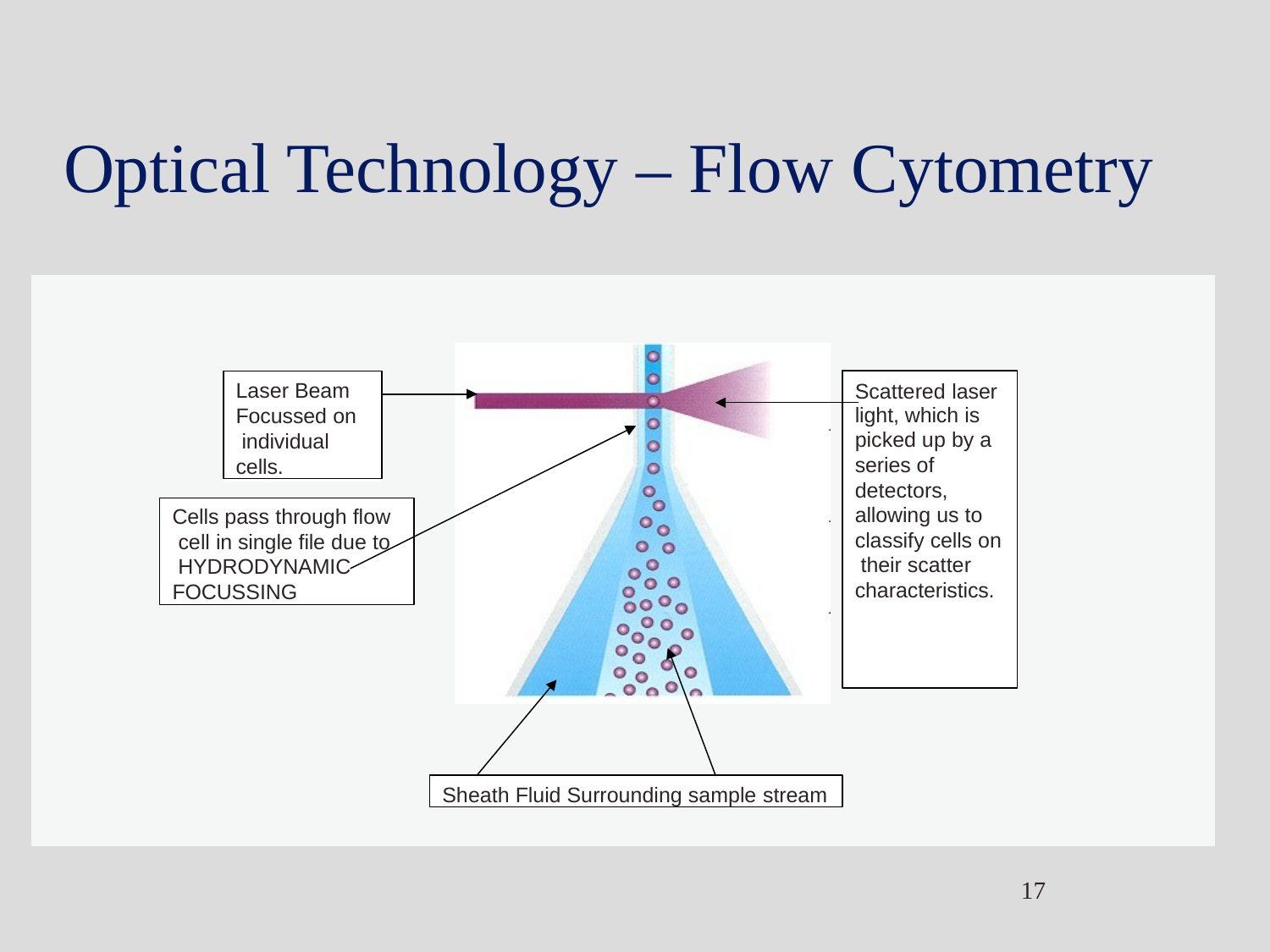

# Optical Technology – Flow Cytometry

Laser Beam  Focussed on  individual  cells.

Scattered laser

light, which is  picked up by a  series of  detectors,  allowing us to  classify cells on  their scatter  characteristics.

Cells pass through flow  cell in single file due to  HYDRODYNAMIC  FOCUSSING

Sheath Fluid Surrounding sample stream
17